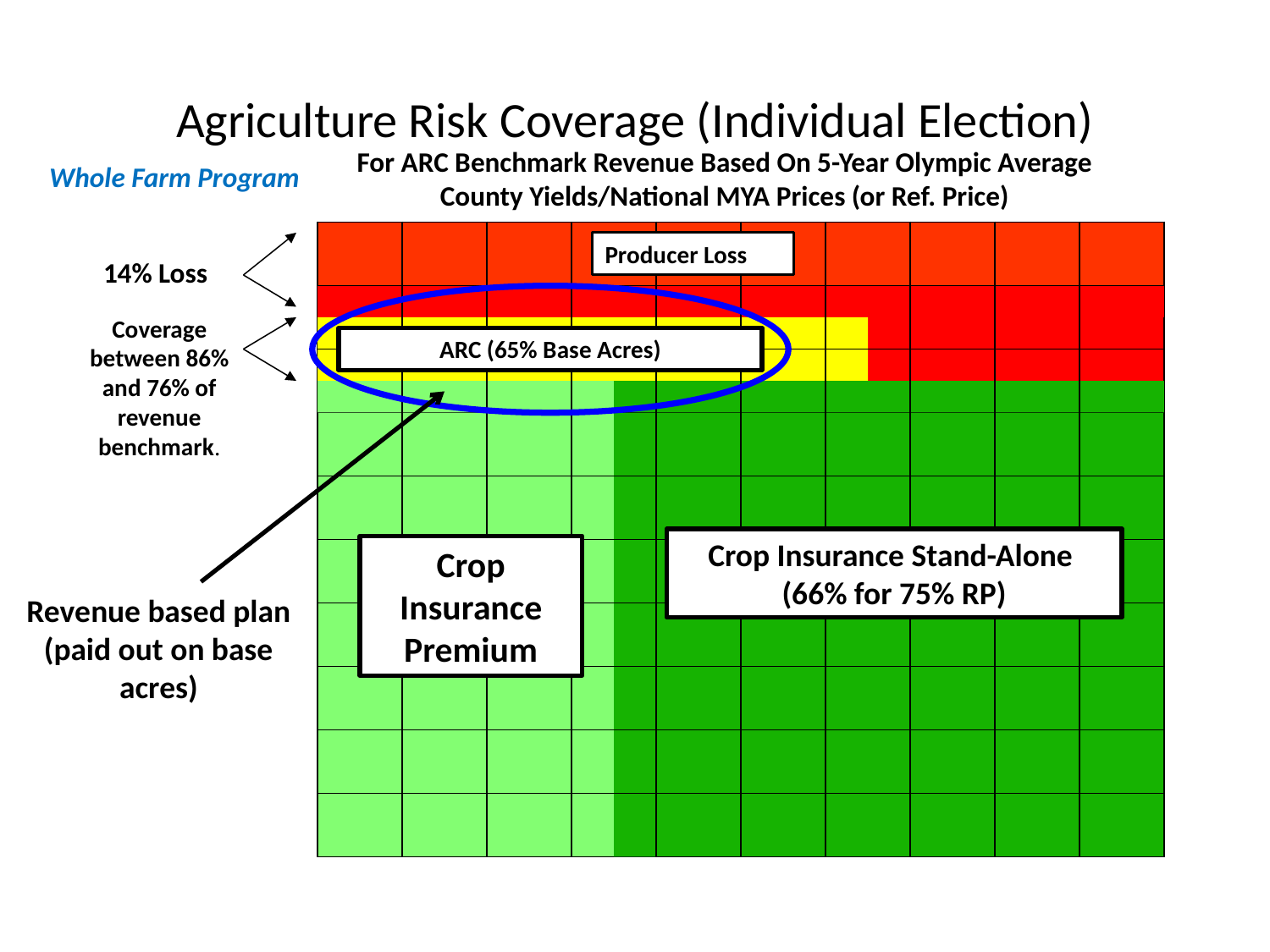

# Agriculture Risk Coverage (Individual Election)

For ARC Benchmark Revenue Based On 5-Year Olympic Average County Yields/National MYA Prices (or Ref. Price)
Whole Farm Program
|  |  |  |  |  |  |  |  |  |  |
| --- | --- | --- | --- | --- | --- | --- | --- | --- | --- |
|  |  |  |  |  |  |  |  |  |  |
|  |  |  |  |  |  |  |  |  |  |
|  |  |  |  |  |  |  |  |  |  |
|  |  |  |  |  |  |  |  |  |  |
|  |  |  |  |  |  |  |  |  |  |
|  |  |  |  |  |  |  |  |  |  |
|  |  |  |  |  |  |  |  |  |  |
|  |  |  |  |  |  |  |  |  |  |
|  |  |  |  |  |  |  |  |  |  |
Producer Loss
14% Loss

Coverage between 86% and 76% of revenue benchmark.
ARC (65% Base Acres)

Crop Insurance Stand-Alone
(66% for 75% RP)
Crop Insurance Premium
Revenue based plan (paid out on base acres)